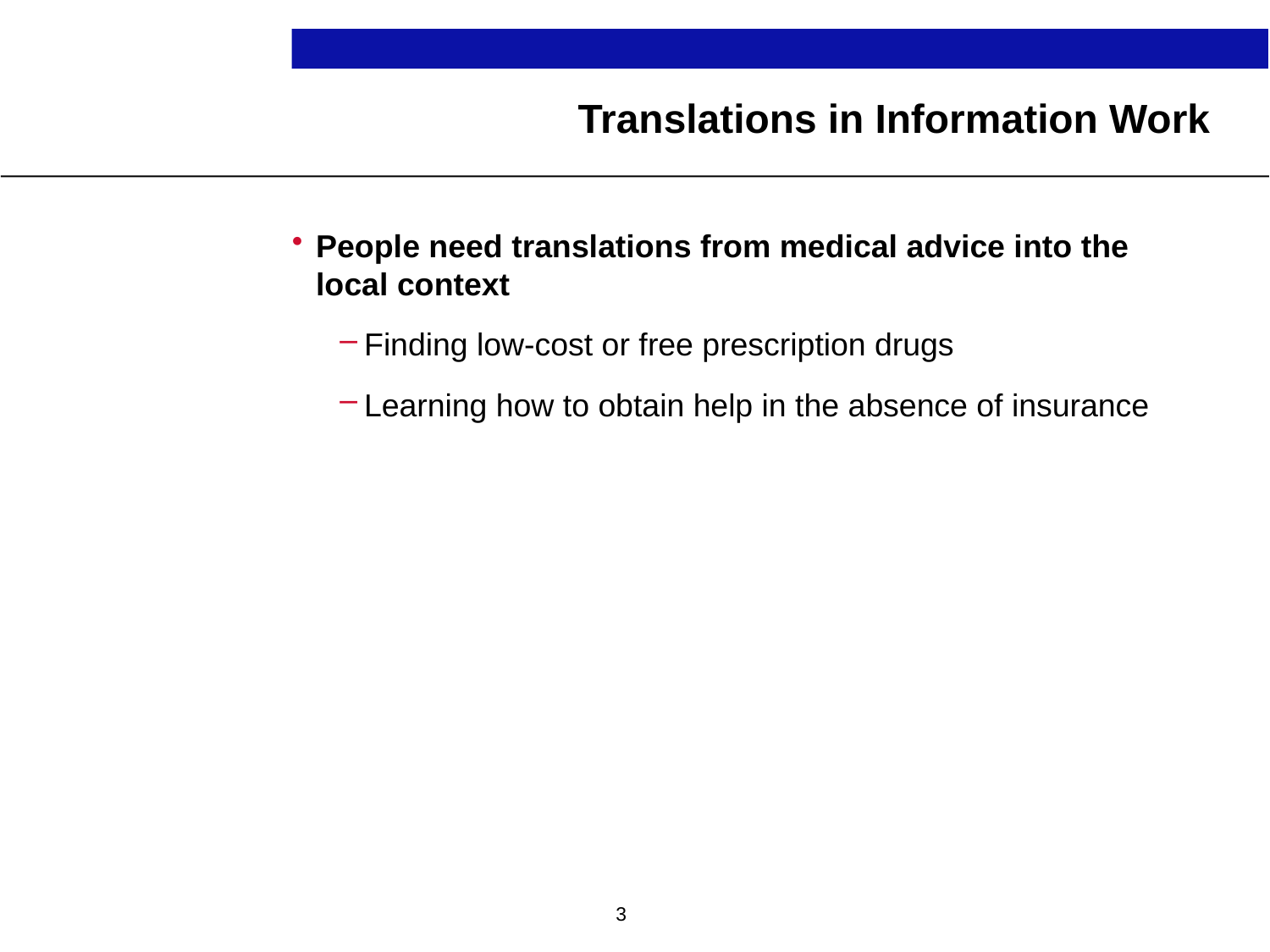

# Translations in Information Work
People need translations from medical advice into the local context
Finding low-cost or free prescription drugs
Learning how to obtain help in the absence of insurance